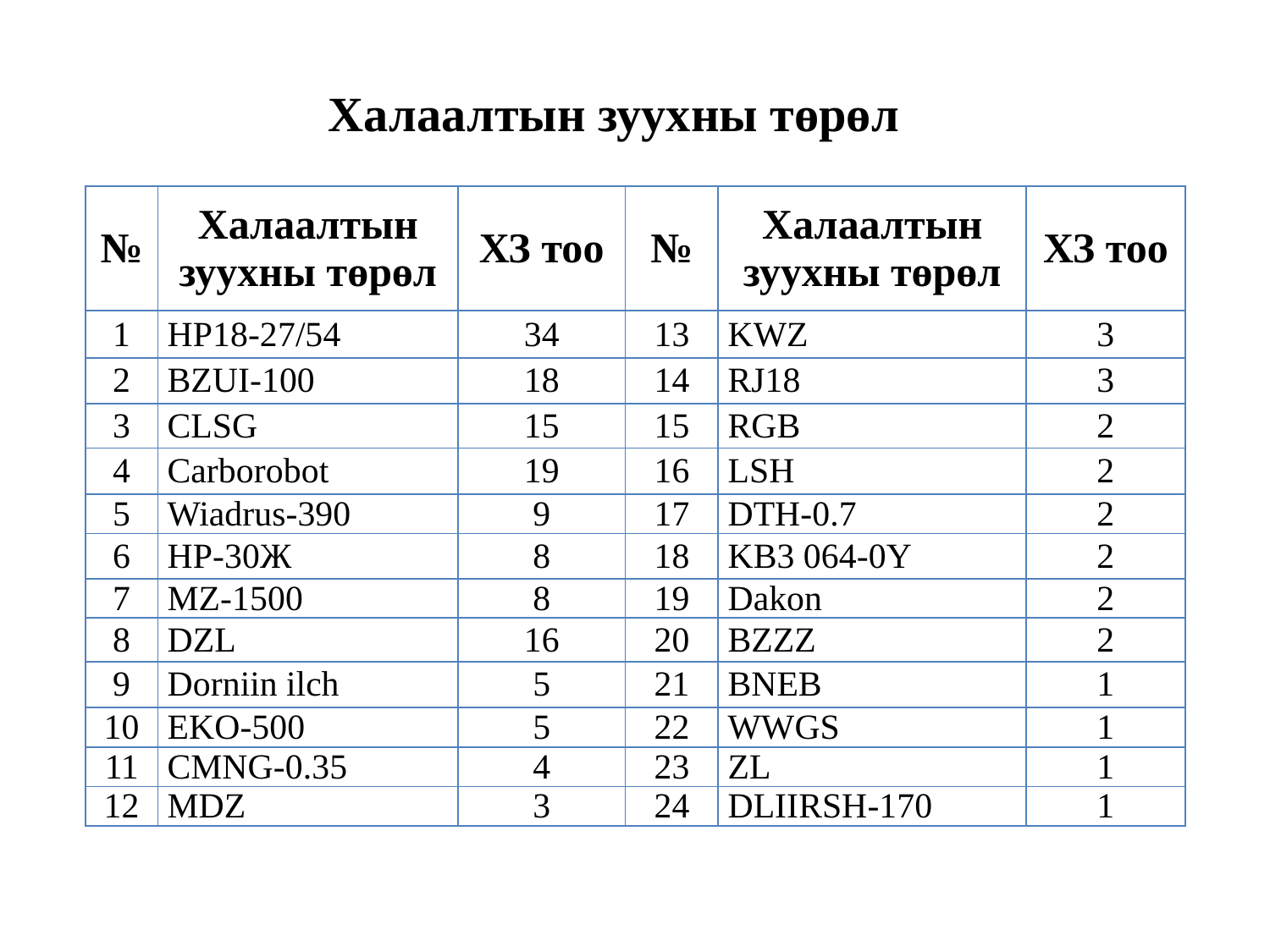

Халаалтын зуухны төрөл
| № | Халаалтын зуухны төрөл | ХЗ тоо | № | Халаалтын зуухны төрөл | ХЗ тоо |
| --- | --- | --- | --- | --- | --- |
| 1 | HP18-27/54 | 34 | 13 | KWZ | 3 |
| 2 | BZUI-100 | 18 | 14 | RJ18 | 3 |
| 3 | CLSG | 15 | 15 | RGB | 2 |
| 4 | Carborobot | 19 | 16 | LSH | 2 |
| 5 | Wiadrus-390 | 9 | 17 | DTH-0.7 | 2 |
| 6 | HP-30Ж | 8 | 18 | KB3 064-0Y | 2 |
| 7 | MZ-1500 | 8 | 19 | Dakon | 2 |
| 8 | DZL | 16 | 20 | BZZZ | 2 |
| 9 | Dorniin ilch | 5 | 21 | BNEB | 1 |
| 10 | EKO-500 | 5 | 22 | WWGS | 1 |
| 11 | CMNG-0.35 | 4 | 23 | ZL | 1 |
| 12 | MDZ | 3 | 24 | DLIIRSH-170 | 1 |